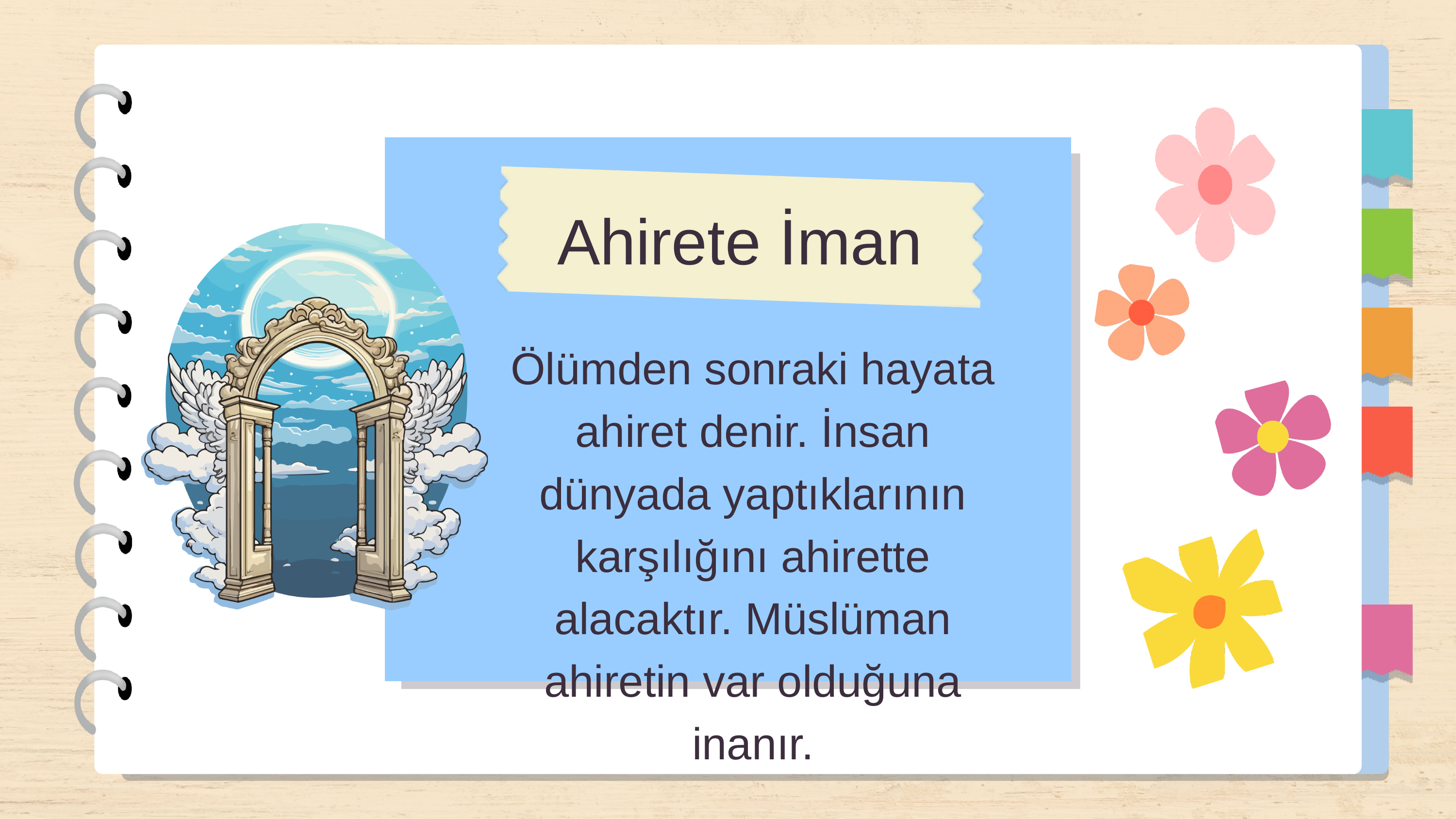

Ahirete İman

Ölümden sonraki hayata ahiret denir. İnsan dünyada yaptıklarının karşılığını ahirette alacaktır. Müslüman ahiretin var olduğuna inanır.